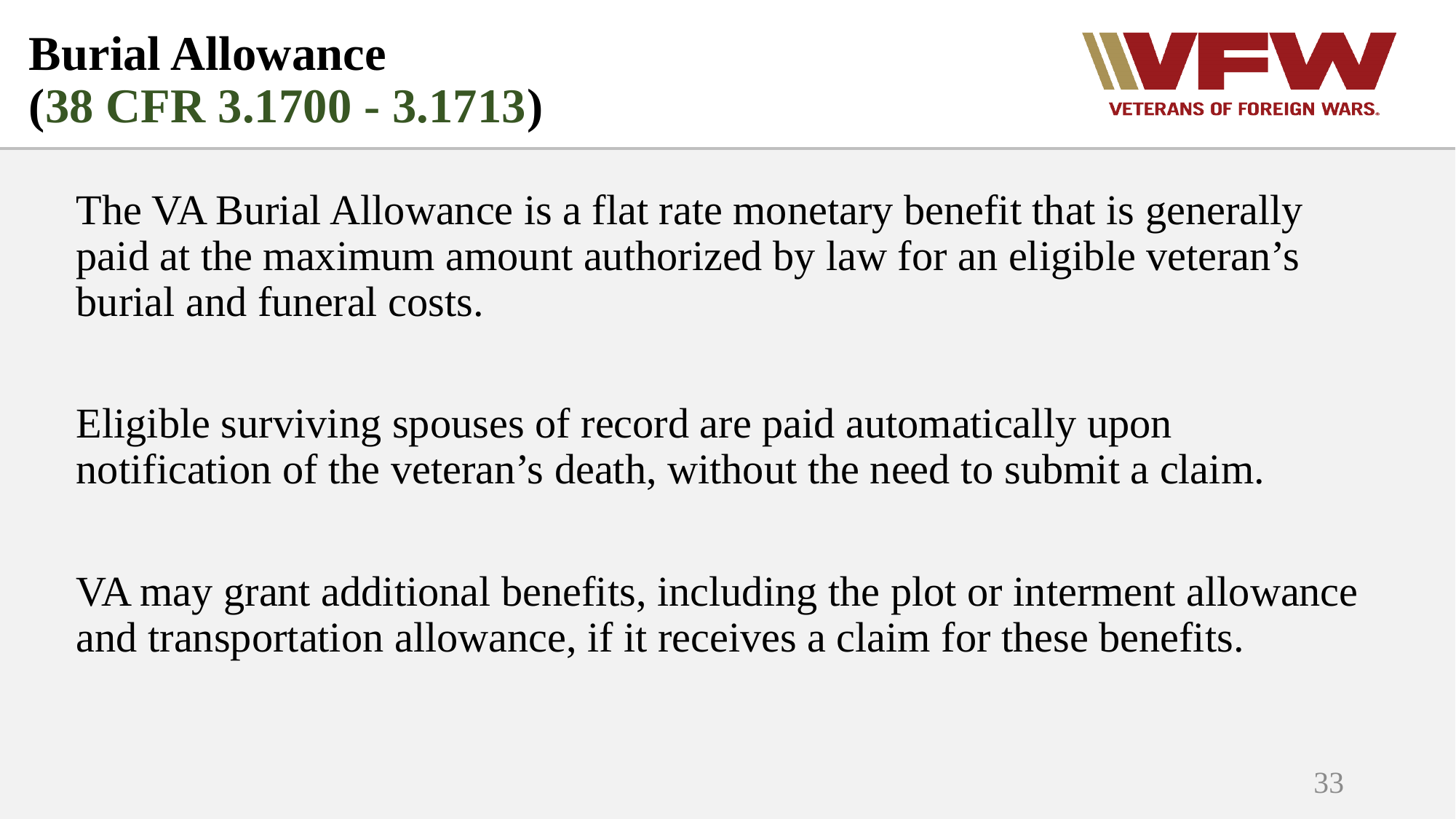

# Burial Allowance (38 CFR 3.1700 - 3.1713)
The VA Burial Allowance is a flat rate monetary benefit that is generally paid at the maximum amount authorized by law for an eligible veteran’s burial and funeral costs.

Eligible surviving spouses of record are paid automatically upon notification of the veteran’s death, without the need to submit a claim.

VA may grant additional benefits, including the plot or interment allowance and transportation allowance, if it receives a claim for these benefits.

33